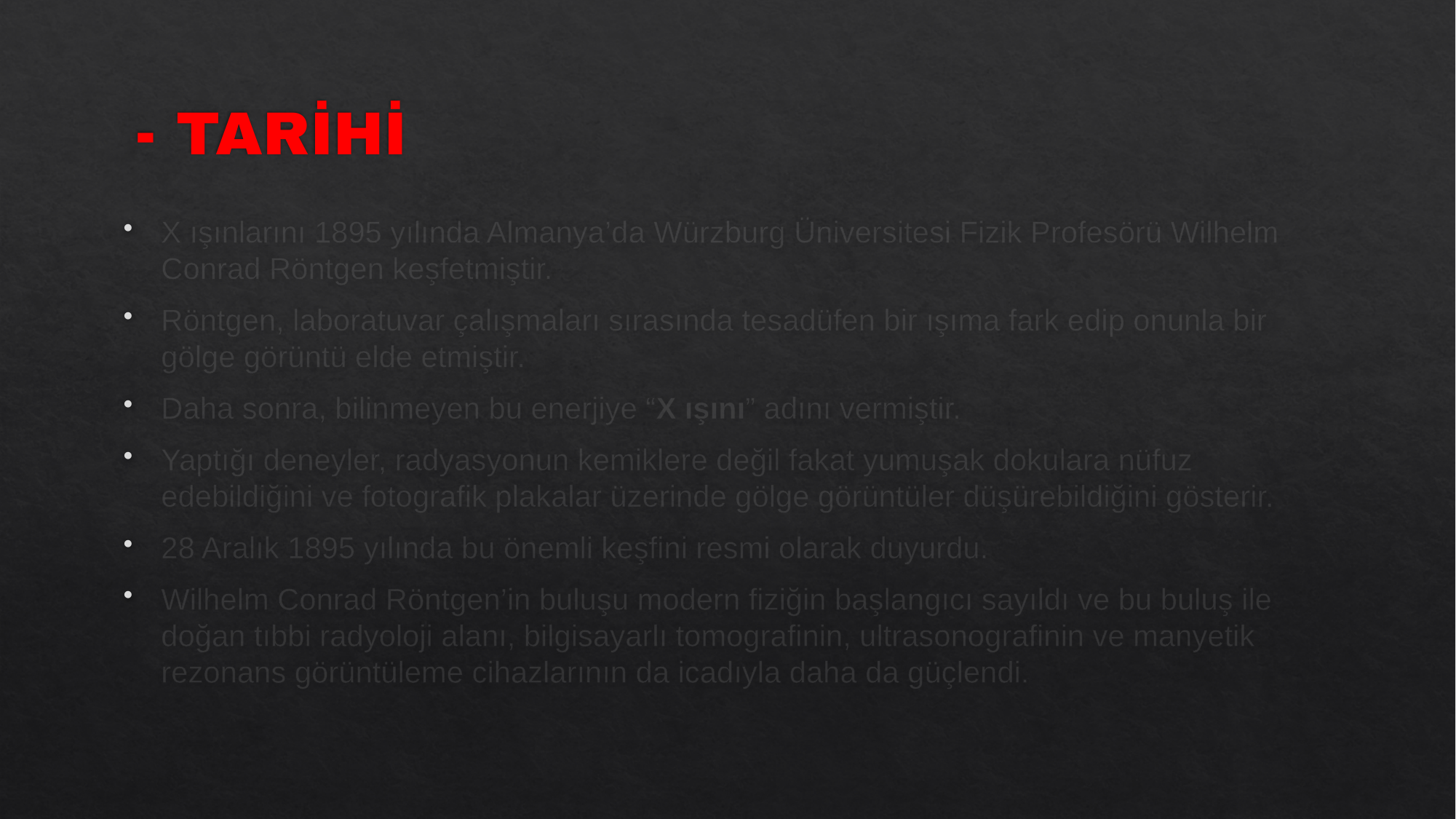

# - TARİHİ
X ışınlarını 1895 yılında Almanya’da Würzburg Üniversitesi Fizik Profesörü Wilhelm Conrad Röntgen keşfetmiştir.
Röntgen, laboratuvar çalışmaları sırasında tesadüfen bir ışıma fark edip onunla bir gölge görüntü elde etmiştir.
Daha sonra, bilinmeyen bu enerjiye “X ışını” adını vermiştir.
Yaptığı deneyler, radyasyonun kemiklere değil fakat yumuşak dokulara nüfuz edebildiğini ve fotografik plakalar üzerinde gölge görüntüler düşürebildiğini gösterir.
28 Aralık 1895 yılında bu önemli keşfini resmi olarak duyurdu.
Wilhelm Conrad Röntgen’in buluşu modern fiziğin başlangıcı sayıldı ve bu buluş ile doğan tıbbi radyoloji alanı, bilgisayarlı tomografinin, ultrasonografinin ve manyetik rezonans görüntüleme cihazlarının da icadıyla daha da güçlendi.